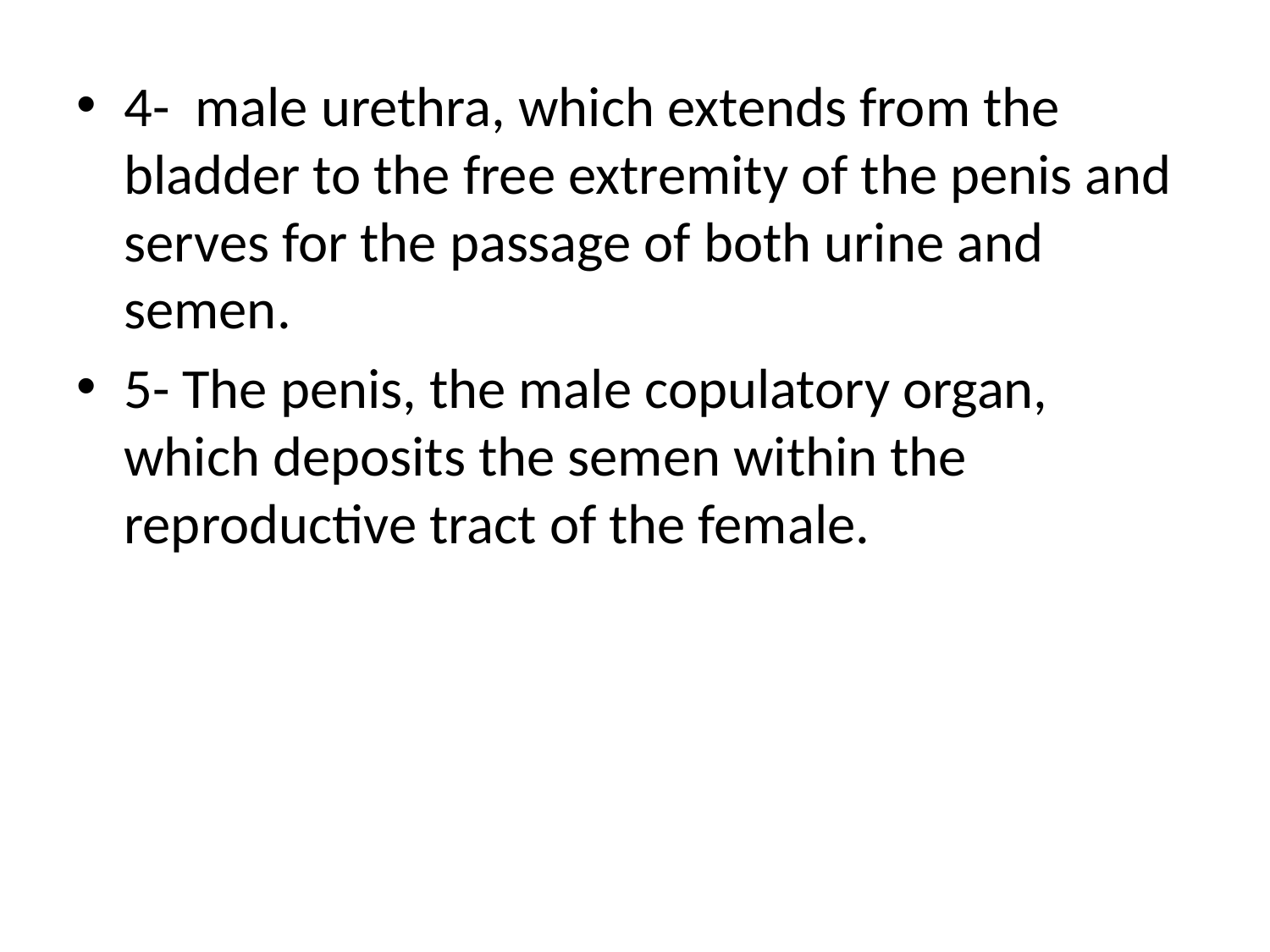

4-  male urethra, which extends from the bladder to the free extremity of the penis and serves for the passage of both urine and semen.
5- The penis, the male copulatory organ, which deposits the semen within the reproductive tract of the female.